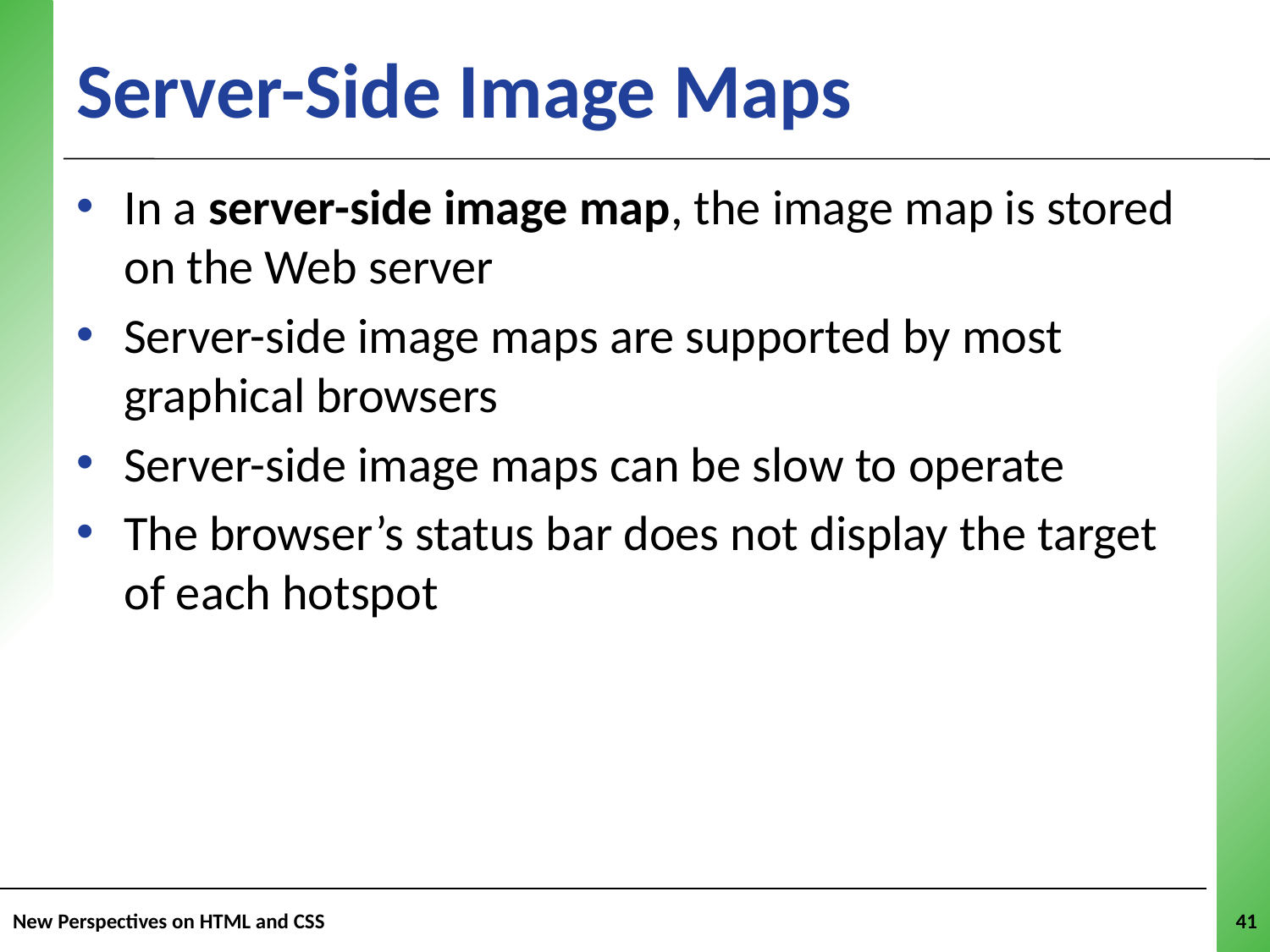

Server-Side Image Maps
In a server-side image map, the image map is stored on the Web server
Server-side image maps are supported by most graphical browsers
Server-side image maps can be slow to operate
The browser’s status bar does not display the target of each hotspot
New Perspectives on HTML and CSS
41